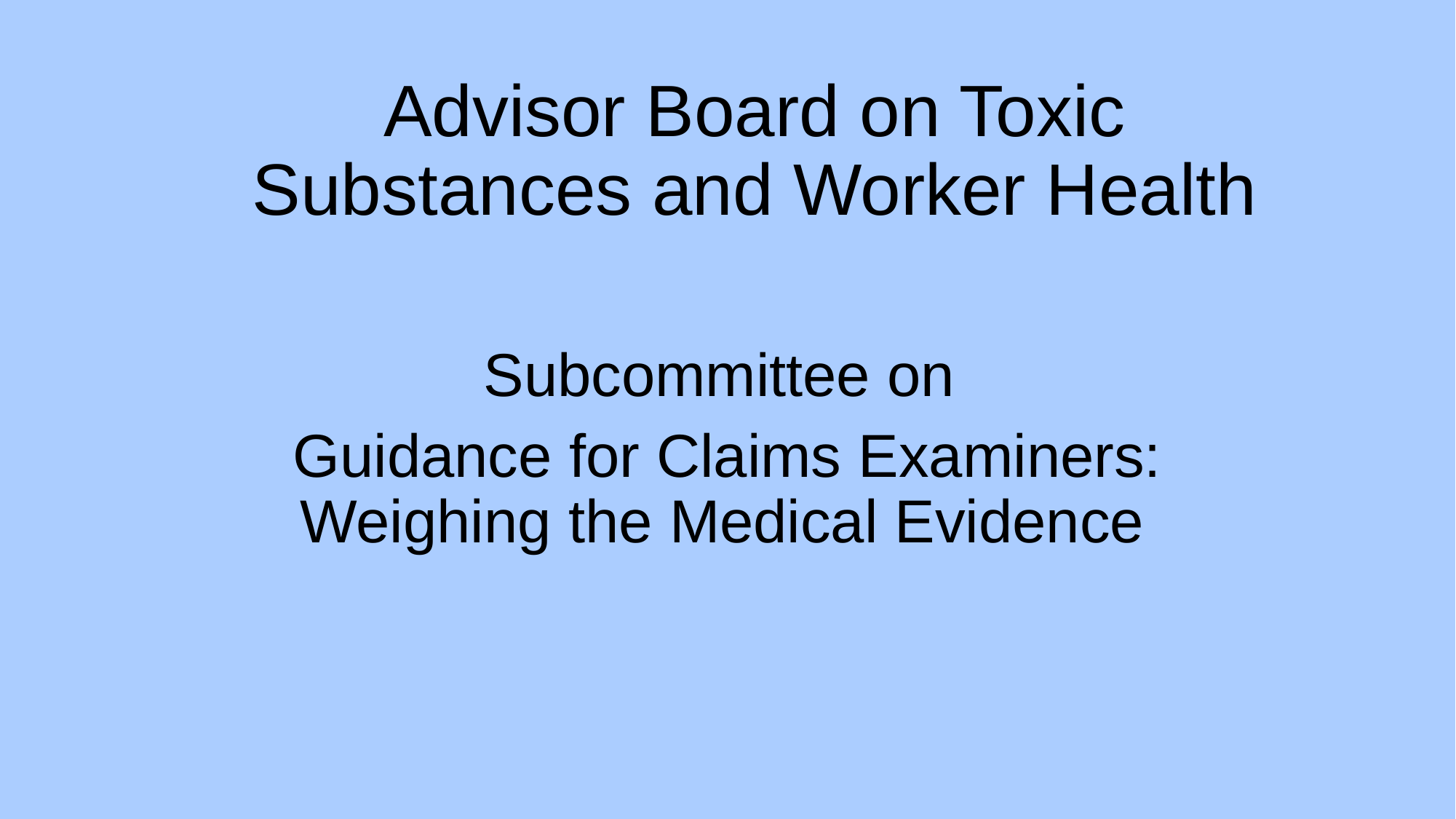

# Advisor Board on Toxic Substances and Worker Health
Subcommittee on
Guidance for Claims Examiners: Weighing the Medical Evidence